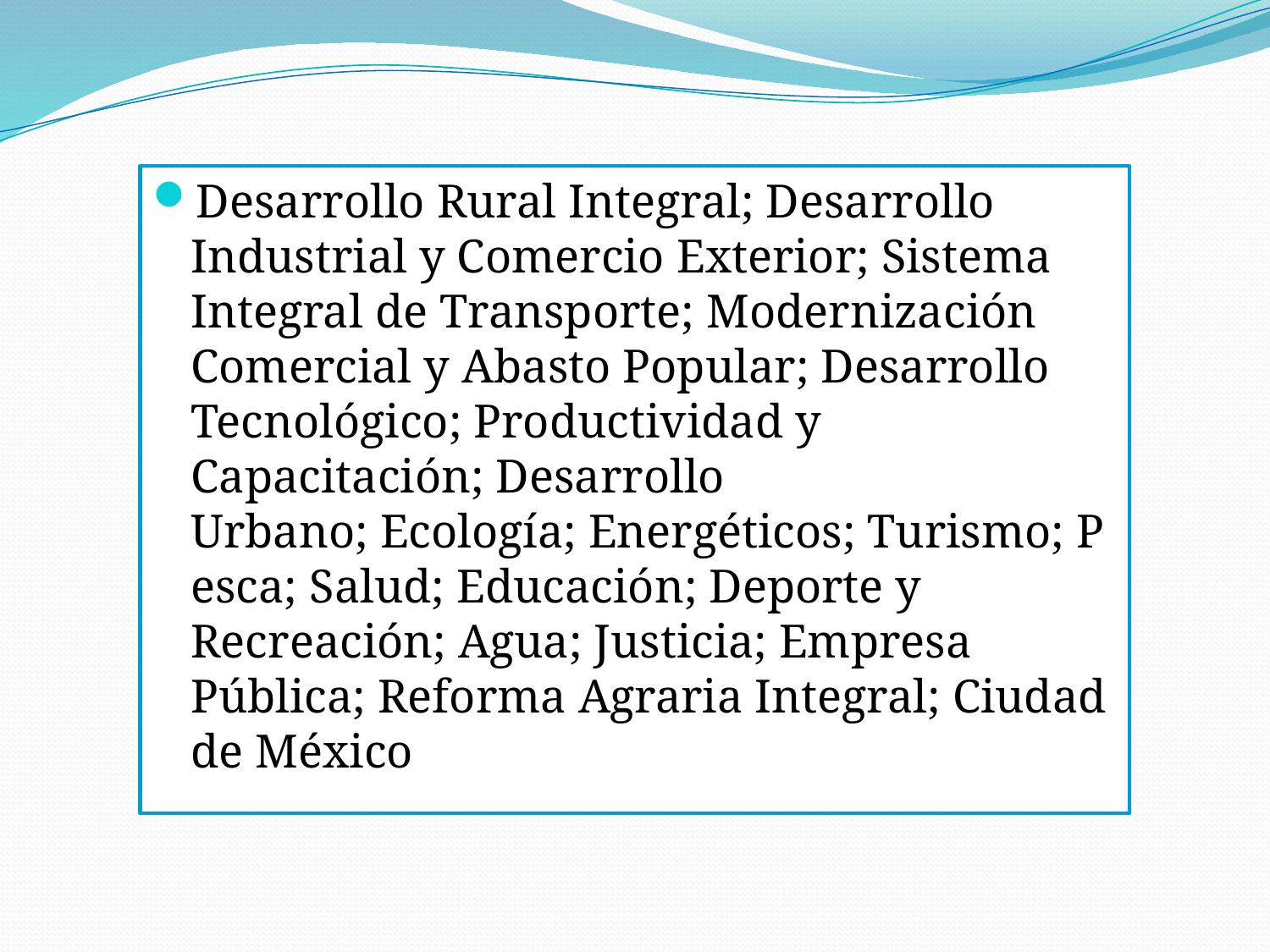

Desarrollo Rural Integral; Desarrollo Industrial y Comercio Exterior; Sistema Integral de Transporte; Modernización Comercial y Abasto Popular; Desarrollo Tecnológico; Productividad y Capacitación; Desarrollo Urbano; Ecología; Energéticos; Turismo; Pesca; Salud; Educación; Deporte y Recreación; Agua; Justicia; Empresa Pública; Reforma Agraria Integral; Ciudad de México